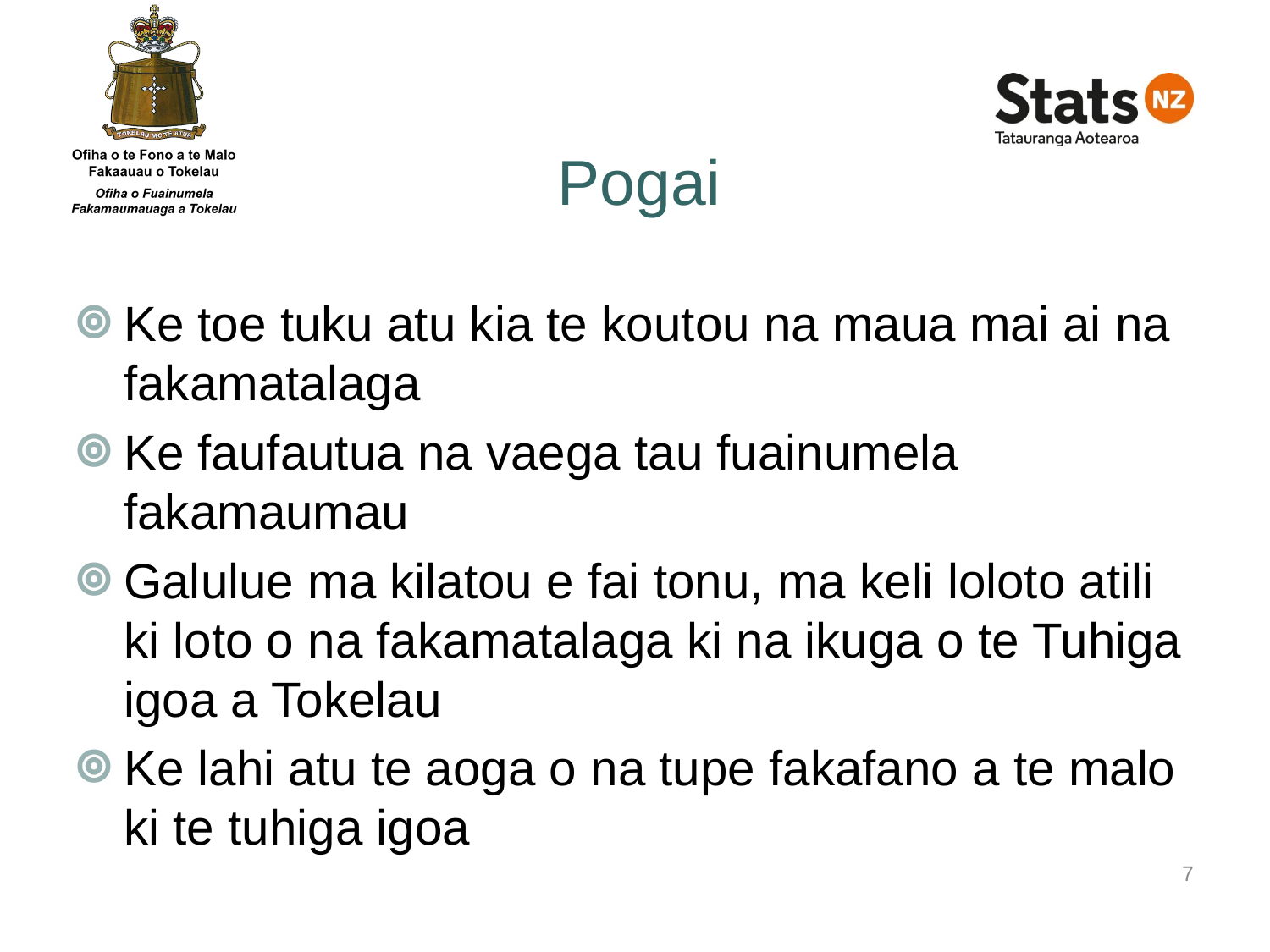

# Pogai
Ke toe tuku atu kia te koutou na maua mai ai na fakamatalaga
Ke faufautua na vaega tau fuainumela fakamaumau
Galulue ma kilatou e fai tonu, ma keli loloto atili ki loto o na fakamatalaga ki na ikuga o te Tuhiga igoa a Tokelau
Ke lahi atu te aoga o na tupe fakafano a te malo ki te tuhiga igoa
7